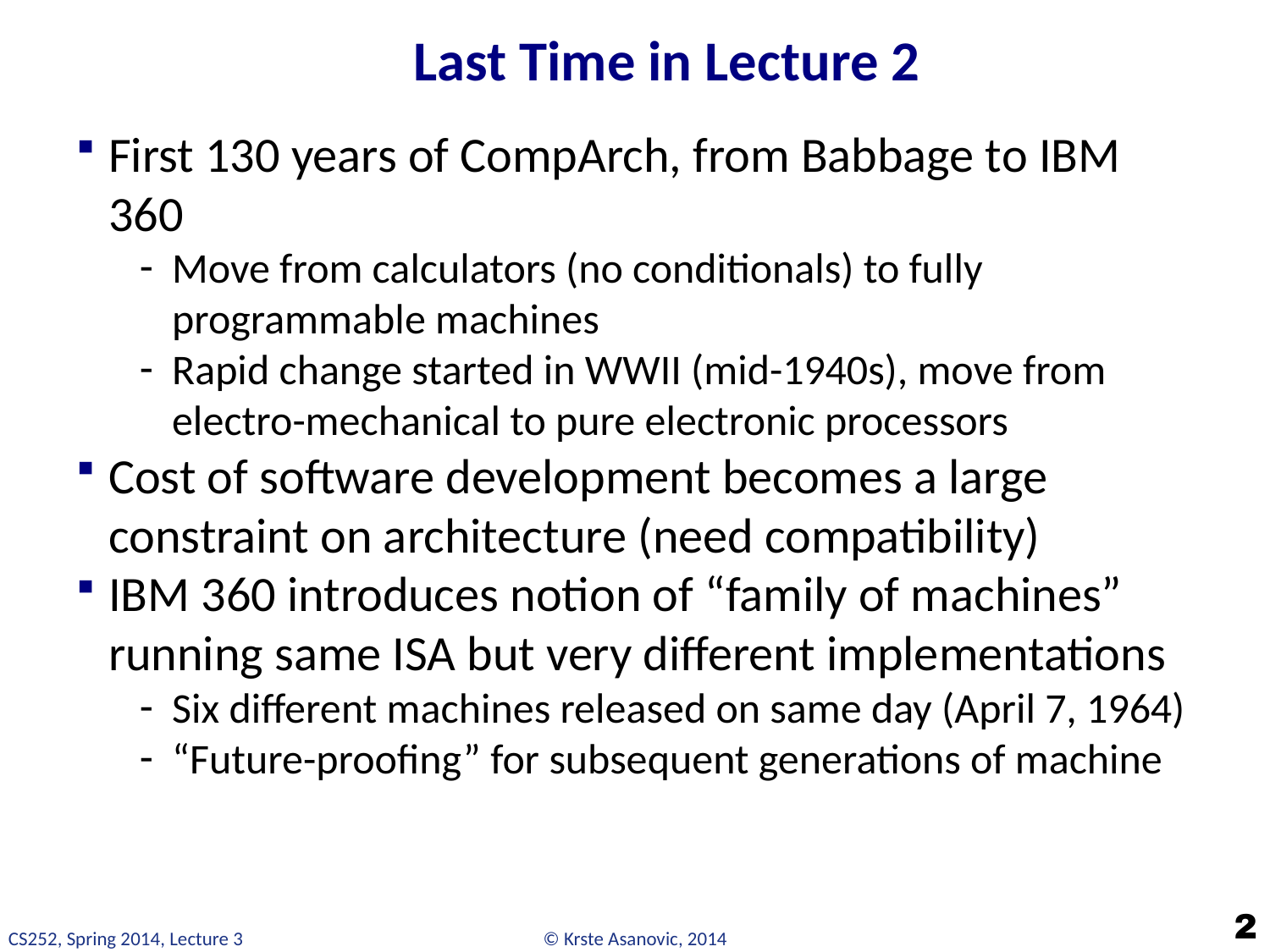

# Last Time in Lecture 2
First 130 years of CompArch, from Babbage to IBM 360
Move from calculators (no conditionals) to fully programmable machines
Rapid change started in WWII (mid-1940s), move from electro-mechanical to pure electronic processors
Cost of software development becomes a large constraint on architecture (need compatibility)
IBM 360 introduces notion of “family of machines” running same ISA but very different implementations
Six different machines released on same day (April 7, 1964)
“Future-proofing” for subsequent generations of machine
2